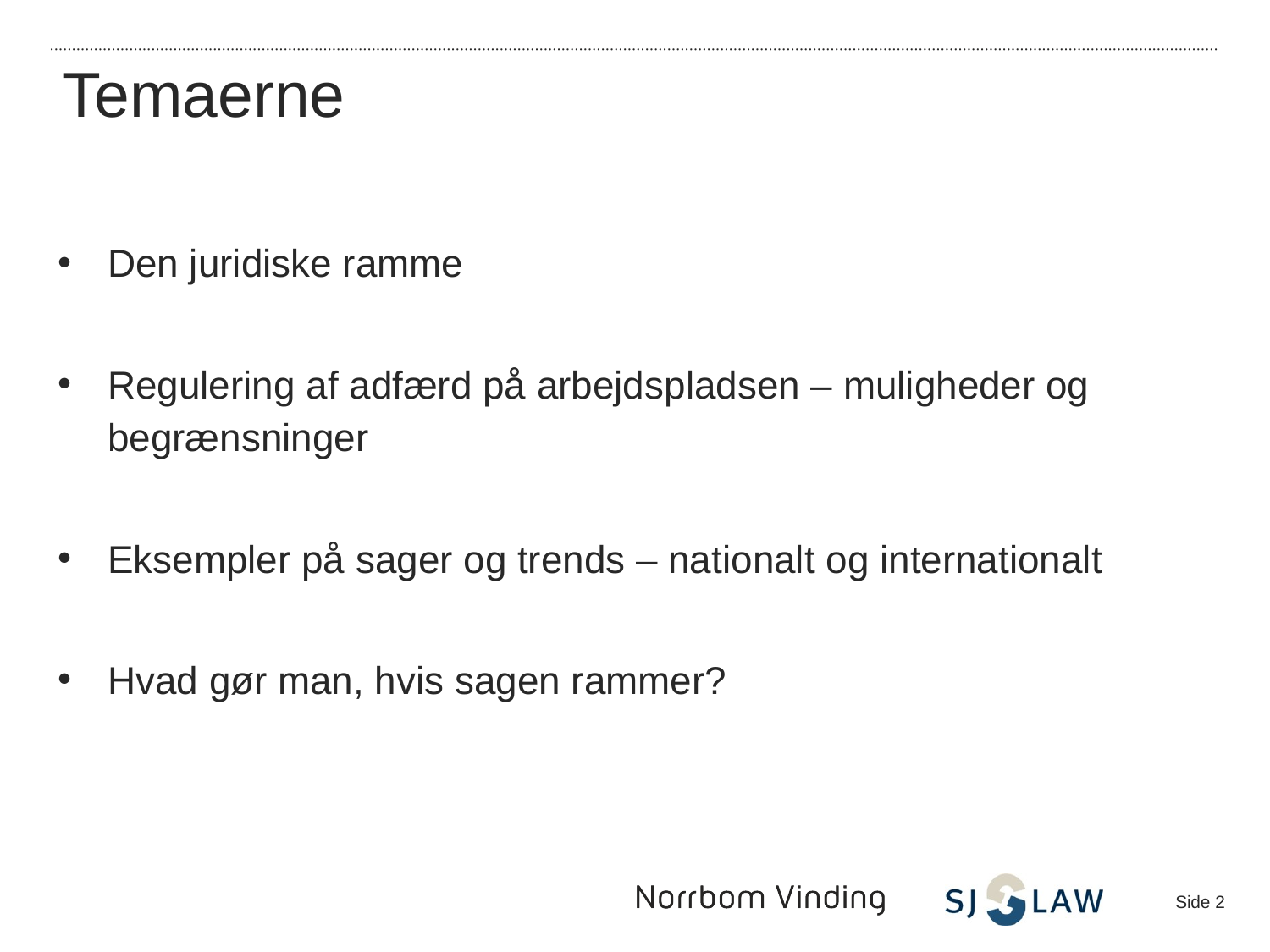

Temaerne
Den juridiske ramme

Regulering af adfærd på arbejdspladsen – muligheder og begrænsninger

Eksempler på sager og trends – nationalt og internationalt

Hvad gør man, hvis sagen rammer?